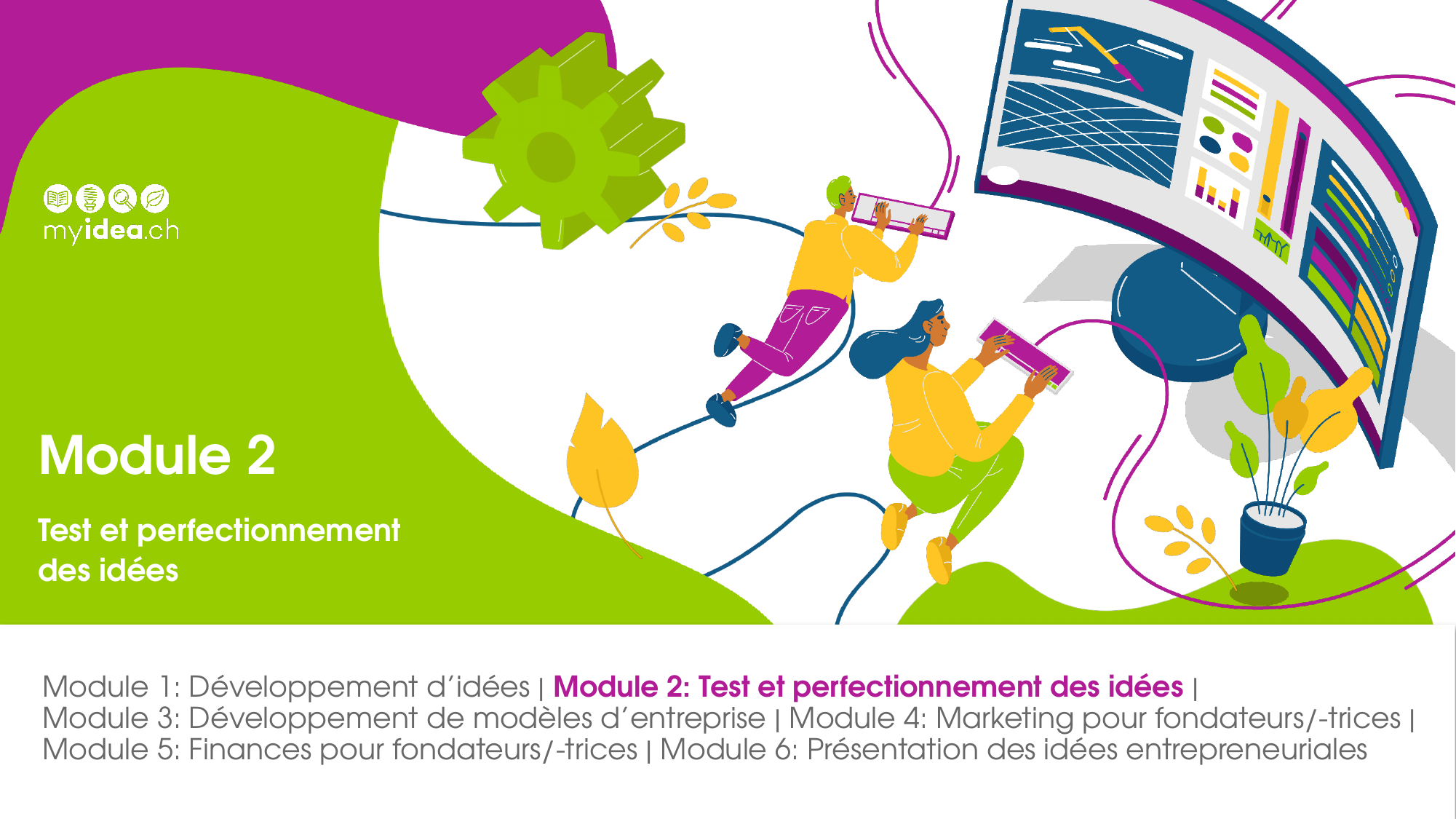

# Module 2
Test et perfectionnement des idées
Module 1: Développement d’idées | Module 2: Test et perfectionnement des idées |
Module 3: Développement de modèles d’entreprise | Module 4: Marketing pour fondateurs/-trices |
Module 5: Finances pour fondateurs/-trices | Module 6: Présentation des idées entrepreneuriales
4